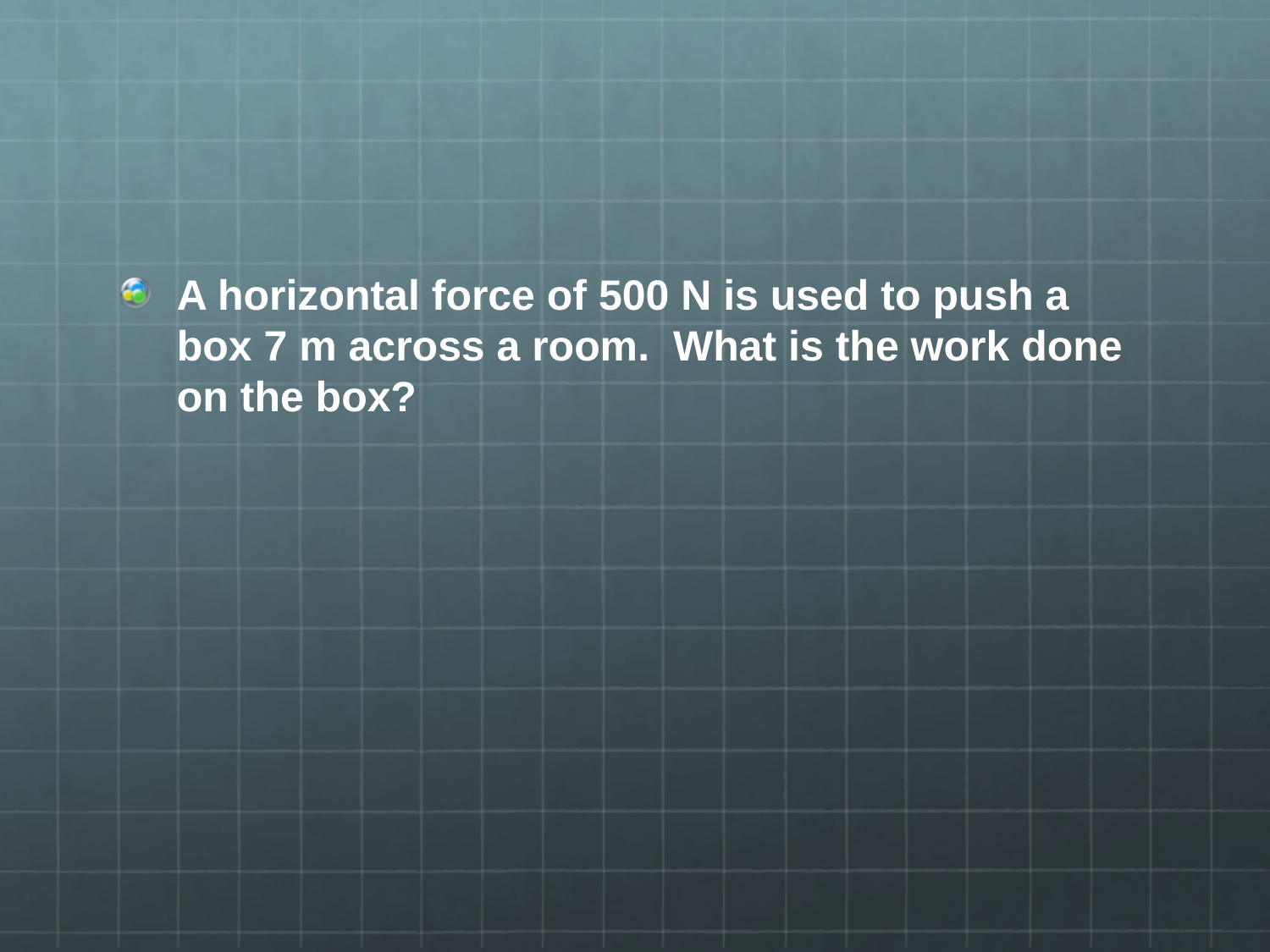

#
A horizontal force of 500 N is used to push a box 7 m across a room.  What is the work done on the box?